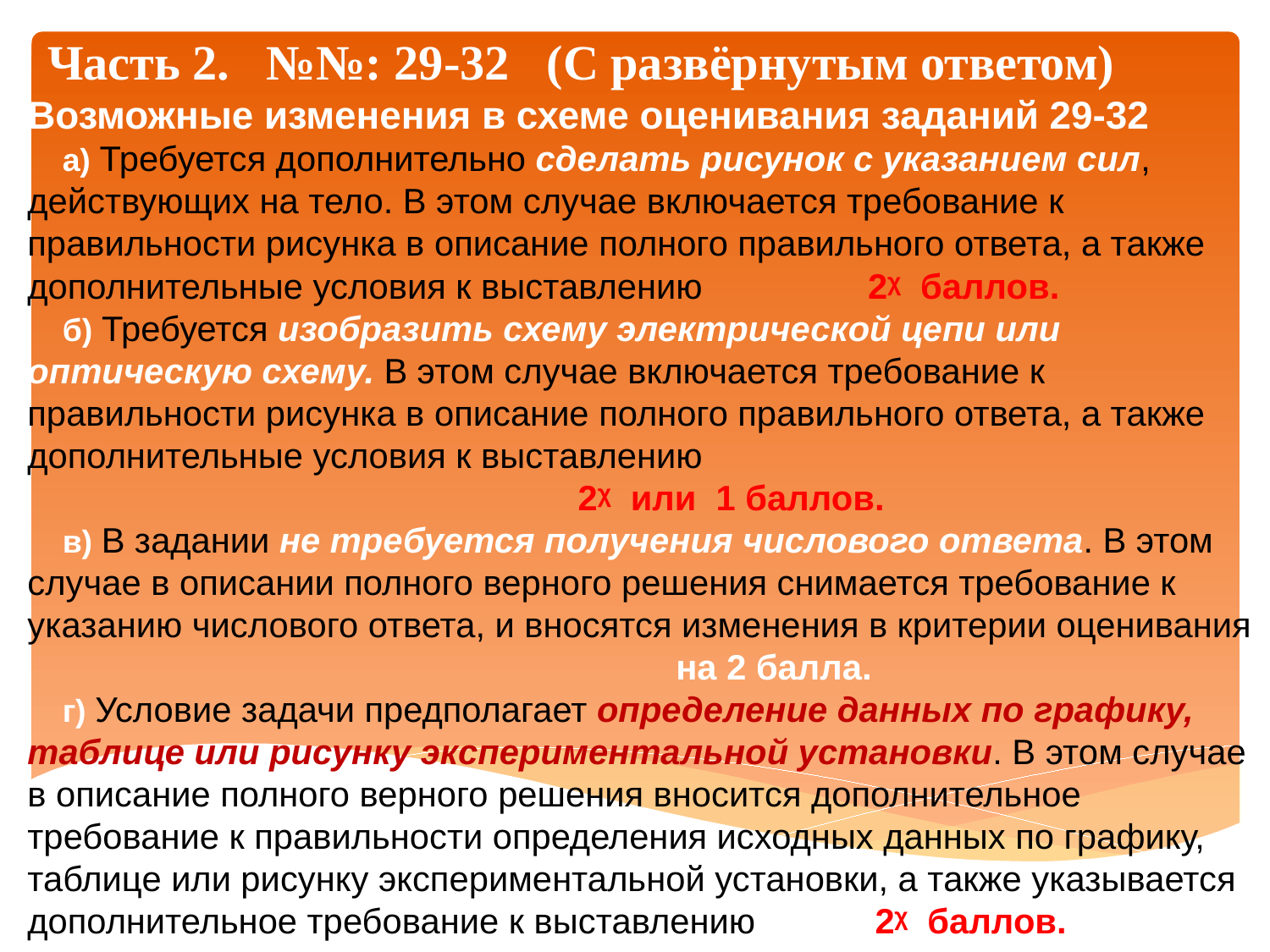

Часть 2.   №№: 29-32   (С развёрнутым ответом)
Возможные изменения в схеме оценивания заданий 29-32
а) Требуется дополнительно сделать рисунок с указанием сил, действующих на тело. В этом случае включается требование к правильности рисунка в описание полного правильного ответа, а также дополнительные условия к выставлению                 2ᵡ  баллов.
б) Требуется изобразить схему электрической цепи или оптическую схему. В этом случае включается требование к правильности рисунка в описание полного правильного ответа, а также дополнительные условия к выставлению
                                                          2ᵡ  или  1 баллов.
в) В задании не требуется получения числового ответа. В этом случае в описании полного верного решения снимается требование к указанию числового ответа, и вносятся изменения в критерии оценивания
                                                               на 2 балла.
г) Условие задачи предполагает определение данных по графику, таблице или рисунку экспериментальной установки. В этом случае в описание полного верного решения вносится дополнительное требование к правильности определения исходных данных по графику, таблице или рисунку экспериментальной установки, а также указывается дополнительное требование к выставлению             2ᵡ  баллов.